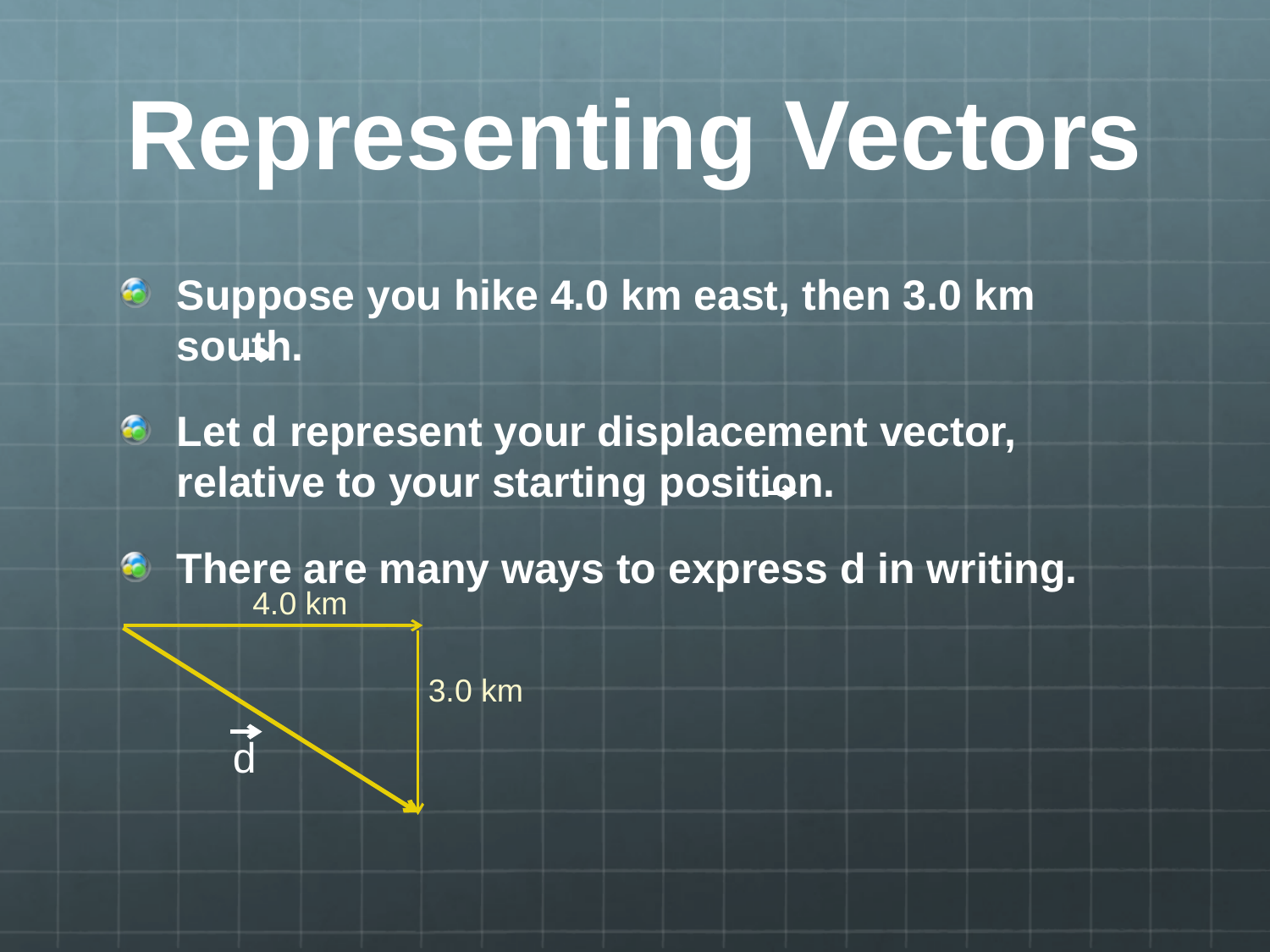

# Representing Vectors
Suppose you hike 4.0 km east, then 3.0 km south.
Let d represent your displacement vector,  relative to your starting position.
There are many ways to express d in writing.
4.0 km
3.0 km
d